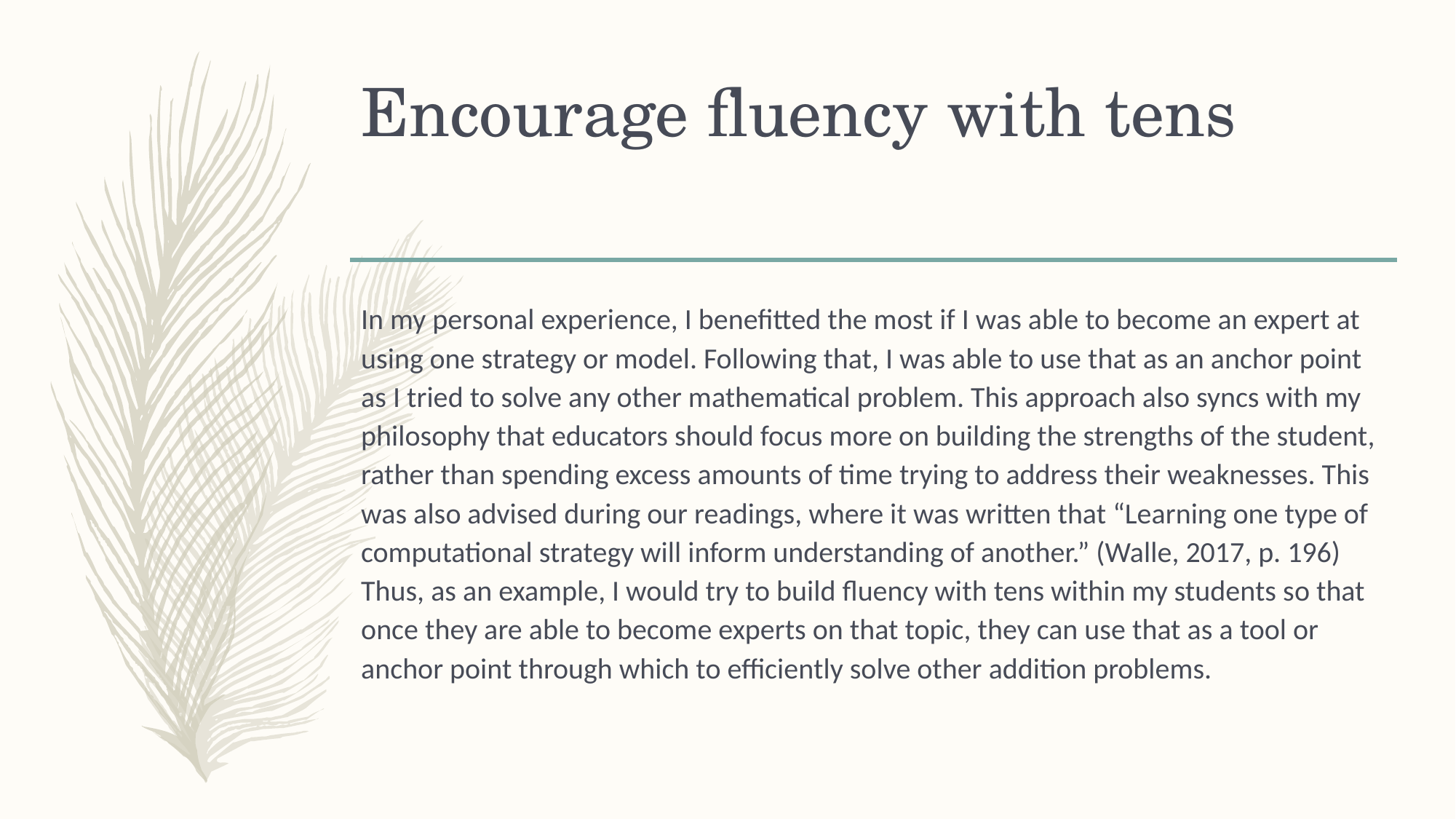

# Encourage fluency with tens
In my personal experience, I benefitted the most if I was able to become an expert at using one strategy or model. Following that, I was able to use that as an anchor point as I tried to solve any other mathematical problem. This approach also syncs with my philosophy that educators should focus more on building the strengths of the student, rather than spending excess amounts of time trying to address their weaknesses. This was also advised during our readings, where it was written that “Learning one type of computational strategy will inform understanding of another.” (Walle, 2017, p. 196) Thus, as an example, I would try to build fluency with tens within my students so that once they are able to become experts on that topic, they can use that as a tool or anchor point through which to efficiently solve other addition problems.